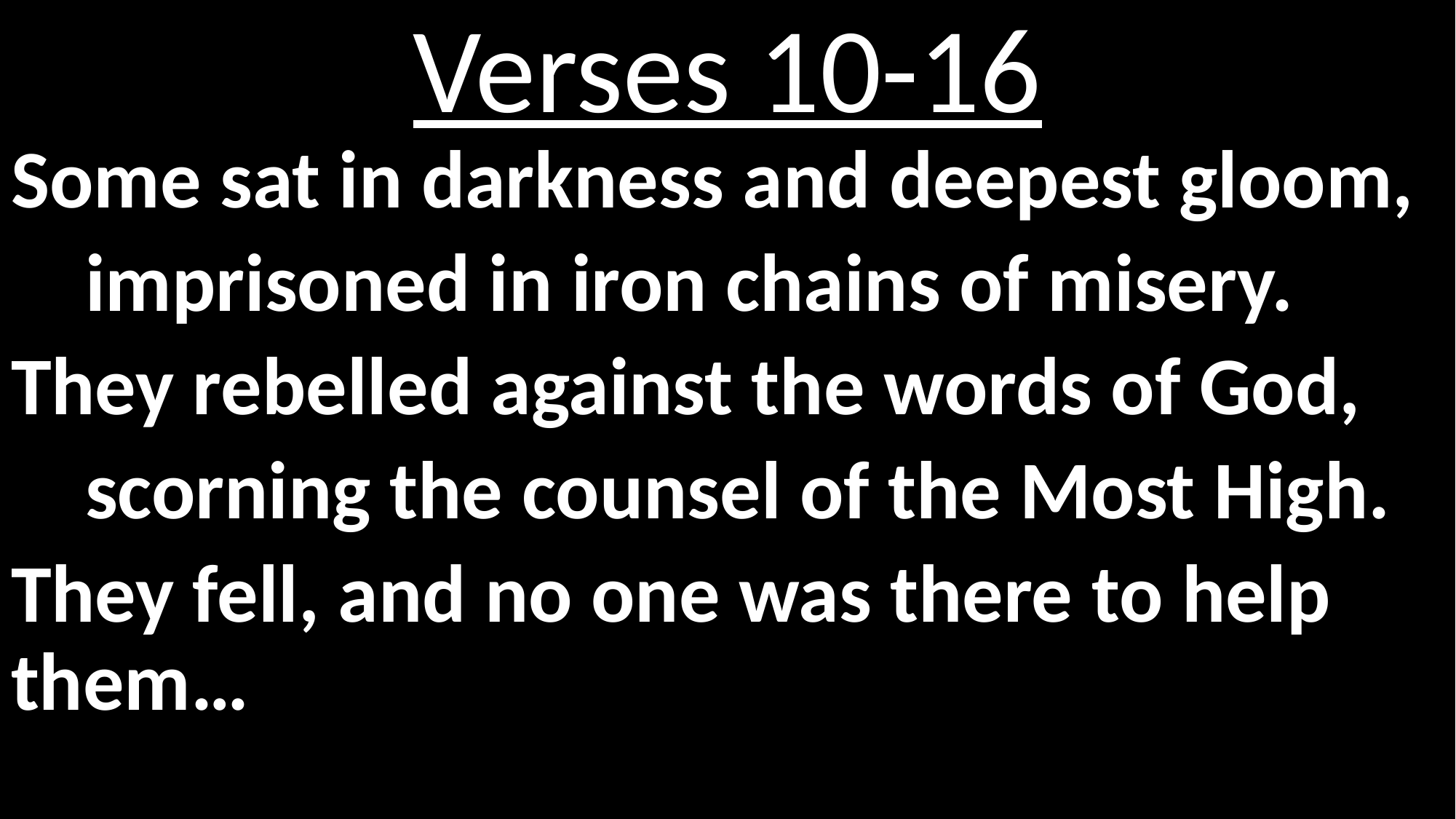

# Verses 10-16
Some sat in darkness and deepest gloom,
    imprisoned in iron chains of misery.
They rebelled against the words of God,
    scorning the counsel of the Most High.
They fell, and no one was there to help them…